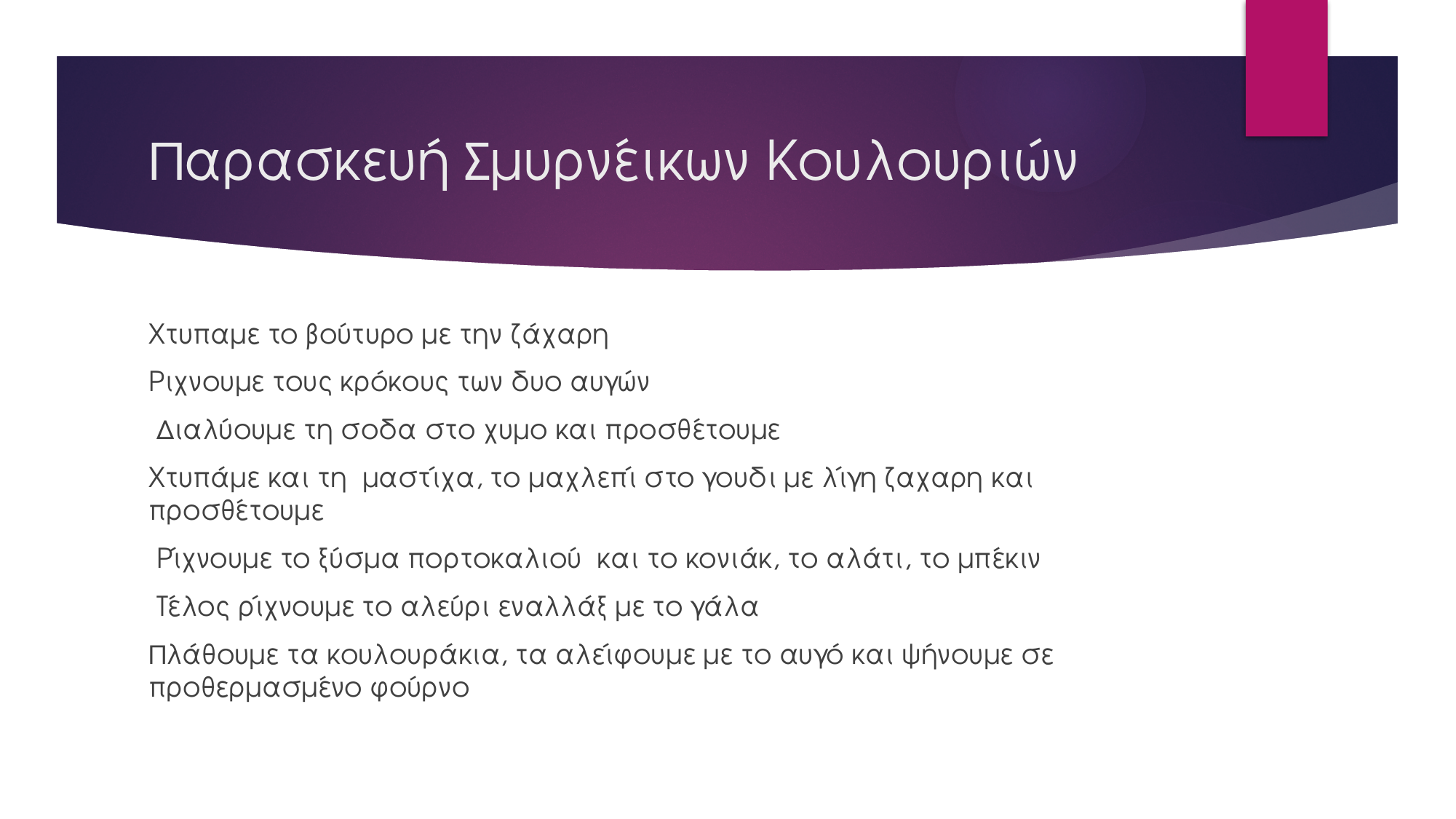

# Παρασκευή Σμυρνέικων Κουλουριών
Χτυπαμε το βούτυρο με την ζάχαρη
Ριχνουμε τους κρόκους των δυο αυγών
 Διαλύουμε τη σοδα στο χυμο και προσθέτουμε
Χτυπάμε και τη  μαστίχα, το μαχλεπί στο γουδι με λίγη ζαχαρη και προσθέτουμε
 Ρίχνουμε το ξύσμα πορτοκαλιού  και το κονιάκ, το αλάτι, το μπέκιν
 Τέλος ρίχνουμε το αλεύρι εναλλάξ με το γάλα
Πλάθουμε τα κουλουράκια, τα αλείφουμε με το αυγó και ψήνουμε σε προθερμασμένο φούρνο